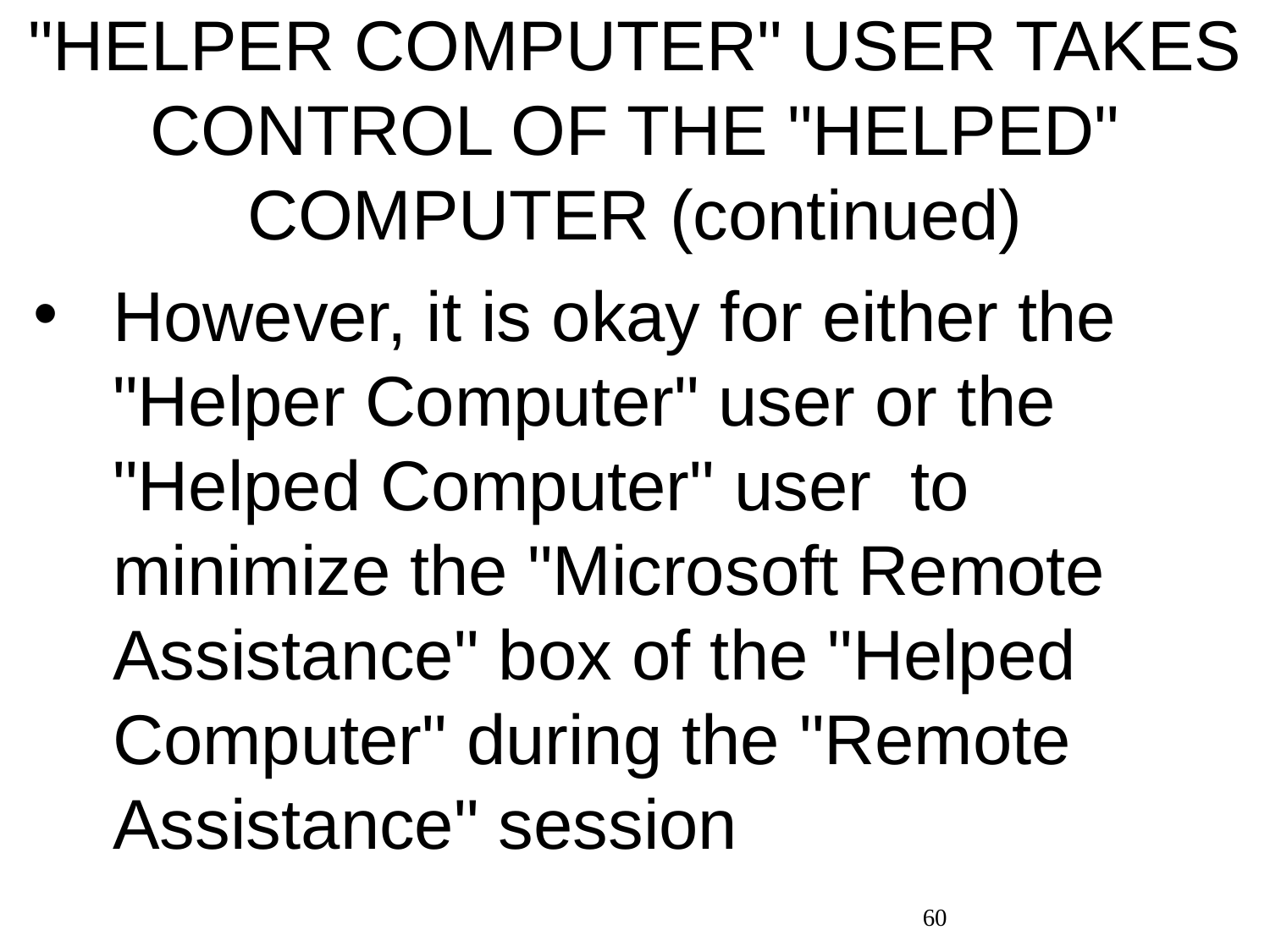

# "HELPER COMPUTER" USER TAKES CONTROL OF THE "HELPED" COMPUTER (continued)
However, it is okay for either the "Helper Computer" user or the "Helped Computer" user  to minimize the "Microsoft Remote Assistance" box of the "Helped Computer" during the "Remote Assistance" session

60